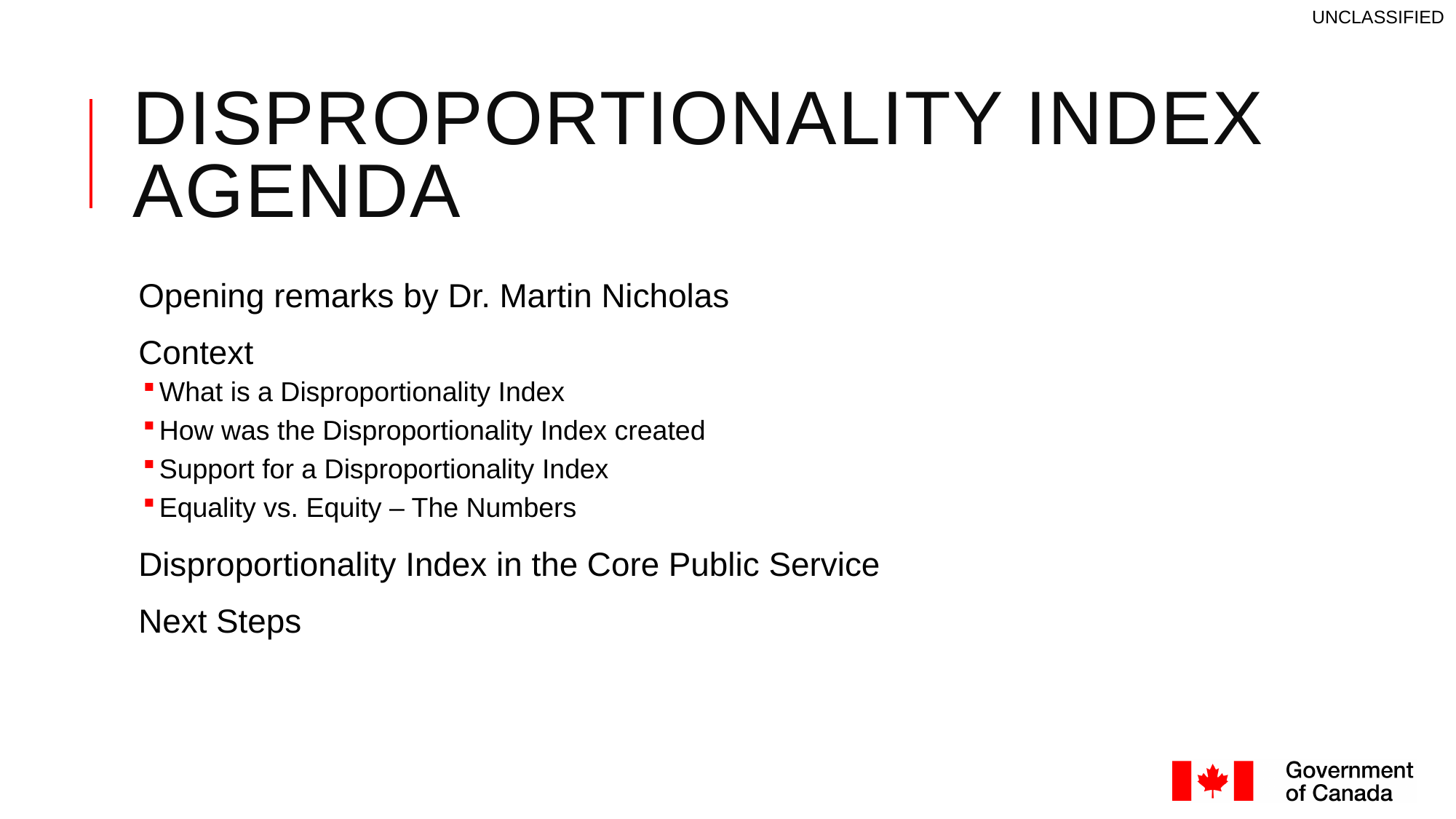

# Disproportionality Index Agenda
Opening remarks by Dr. Martin Nicholas
Context
What is a Disproportionality Index
How was the Disproportionality Index created
Support for a Disproportionality Index
Equality vs. Equity – The Numbers
Disproportionality Index in the Core Public Service
Next Steps